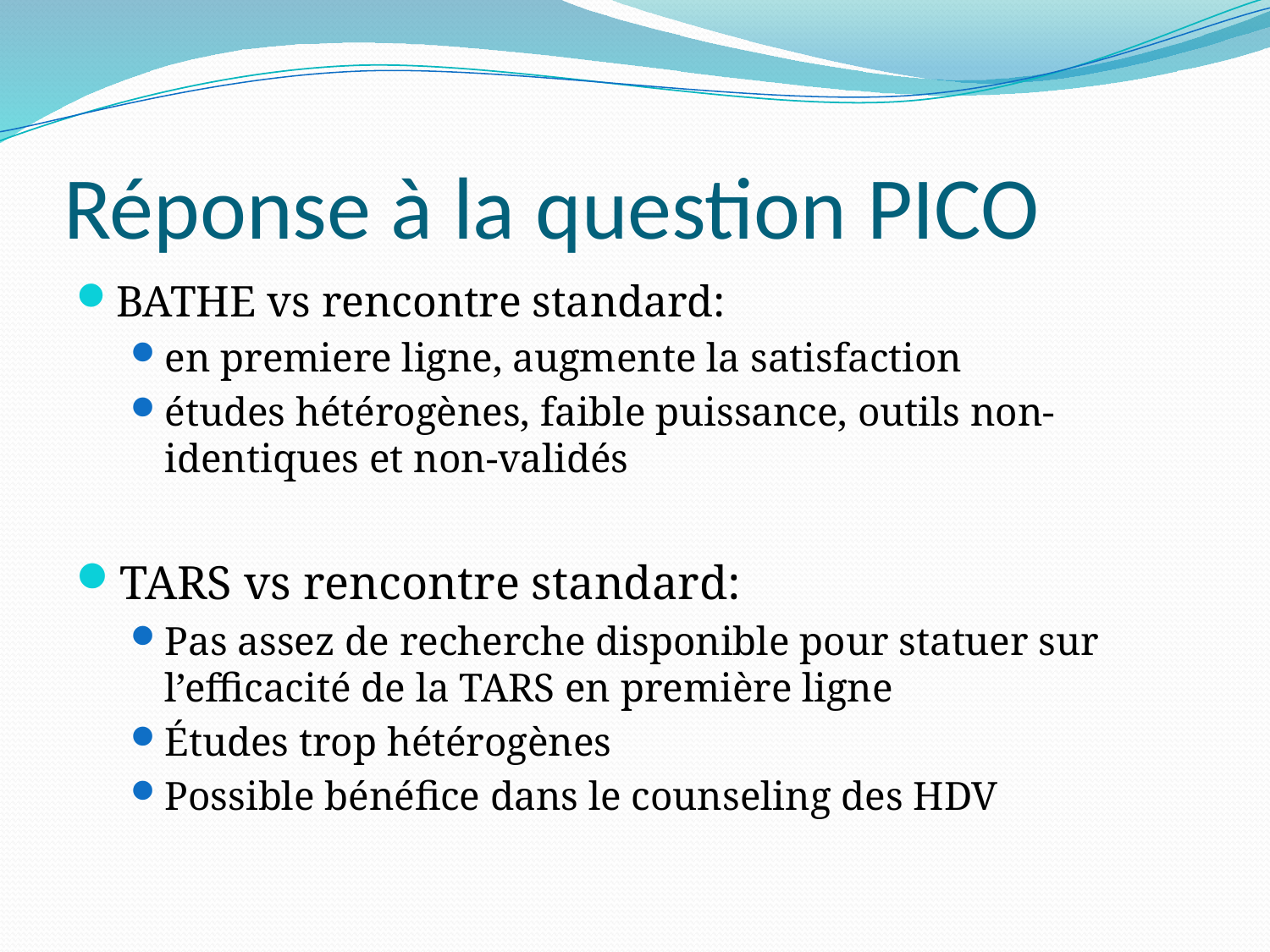

# Réponse à la question PICO
BATHE vs rencontre standard:
en premiere ligne, augmente la satisfaction
études hétérogènes, faible puissance, outils non-identiques et non-validés

TARS vs rencontre standard:
Pas assez de recherche disponible pour statuer sur l’efficacité de la TARS en première ligne
Études trop hétérogènes
Possible bénéfice dans le counseling des HDV